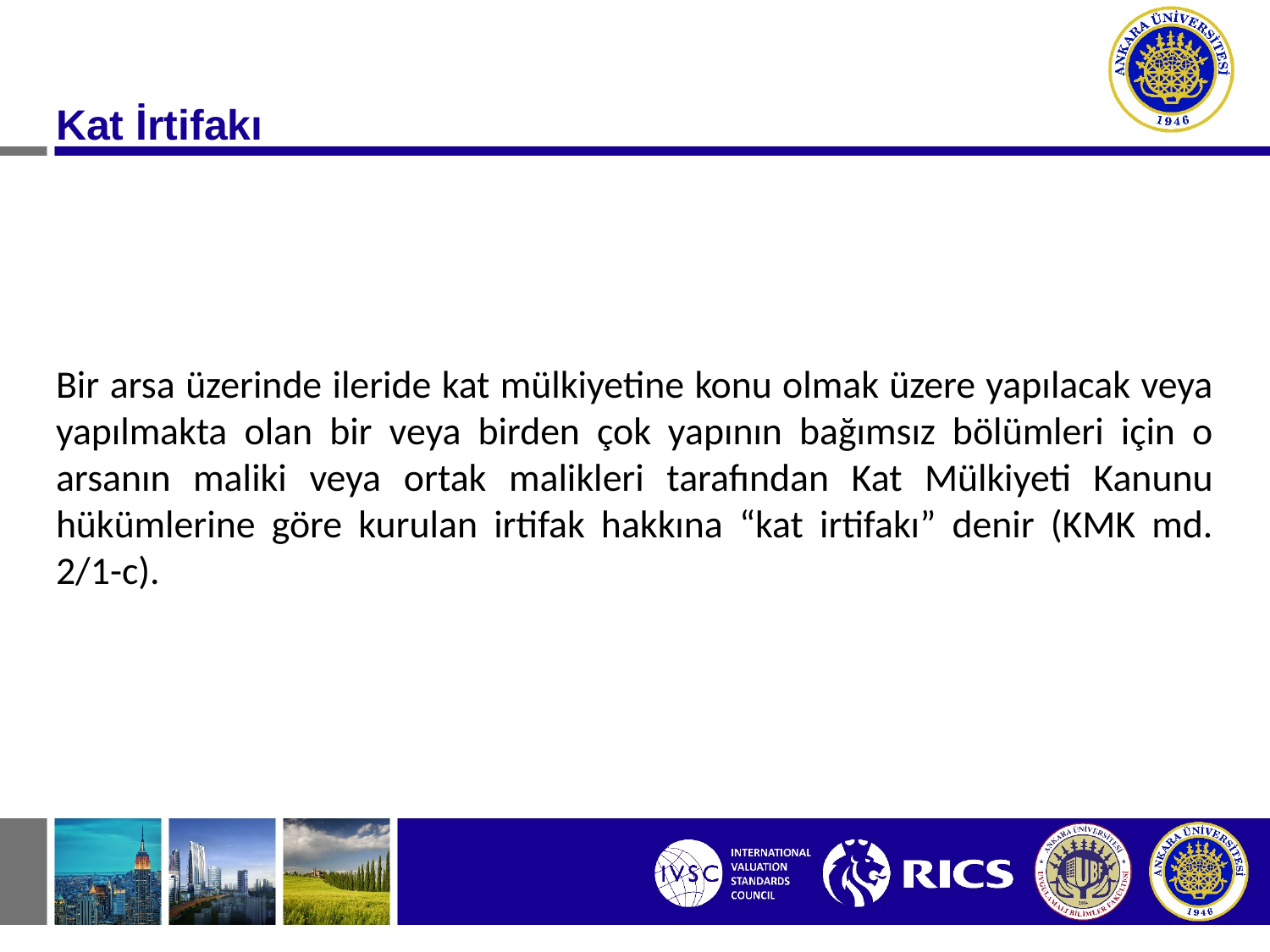

Kat İrtifakı

Bir arsa üzerinde ileride kat mülkiyetine konu olmak üzere yapılacak veya yapılmakta olan bir veya birden çok yapının bağımsız bölümleri için o arsanın maliki veya ortak malikleri tarafından Kat Mülkiyeti Kanunu hükümlerine göre kurulan irtifak hakkına “kat irtifakı” denir (KMK md. 2/1-c).